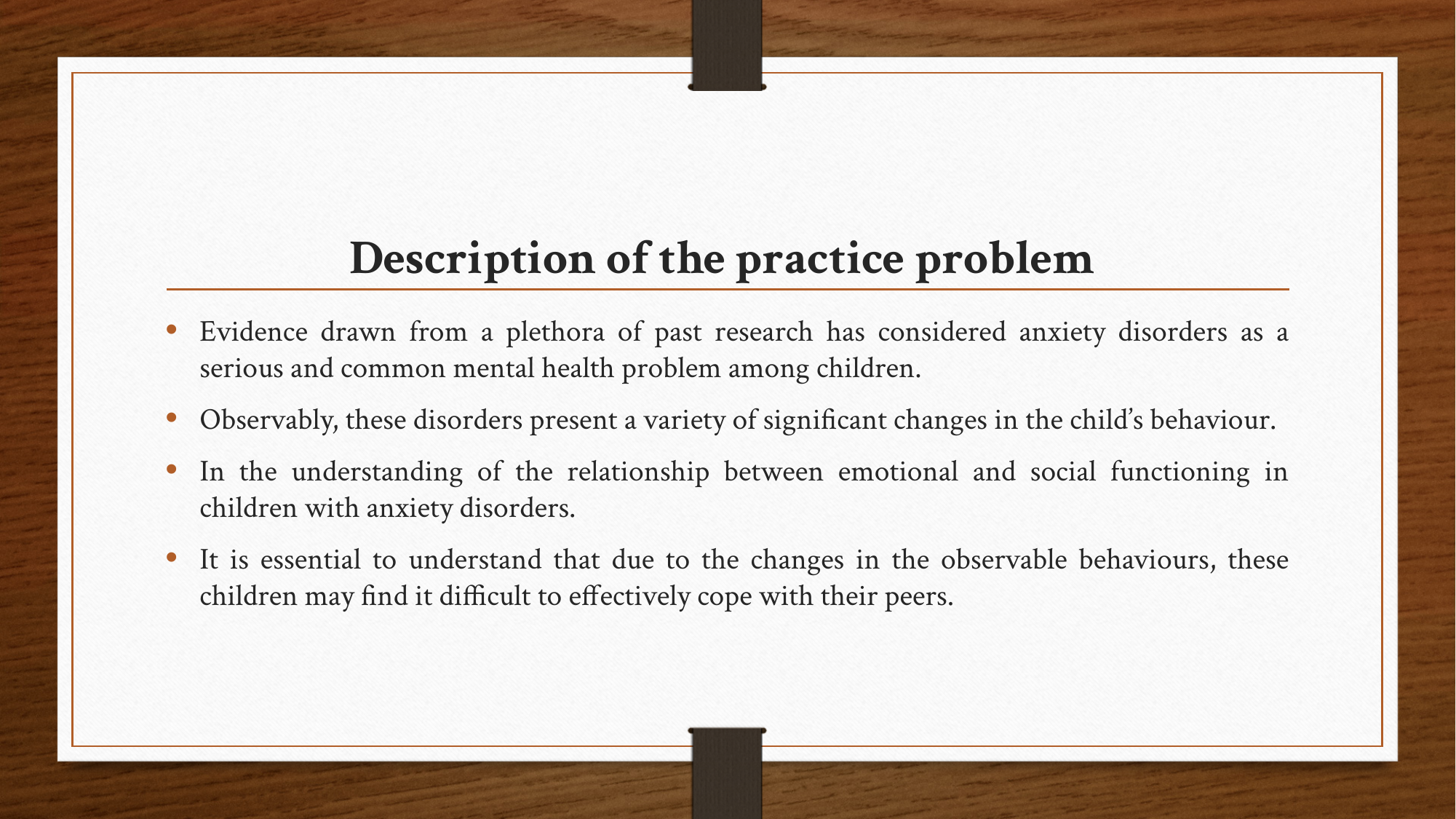

# Description of the practice problem
Evidence drawn from a plethora of past research has considered anxiety disorders as a serious and common mental health problem among children.
Observably, these disorders present a variety of significant changes in the child’s behaviour.
In the understanding of the relationship between emotional and social functioning in children with anxiety disorders.
It is essential to understand that due to the changes in the observable behaviours, these children may find it difficult to effectively cope with their peers.